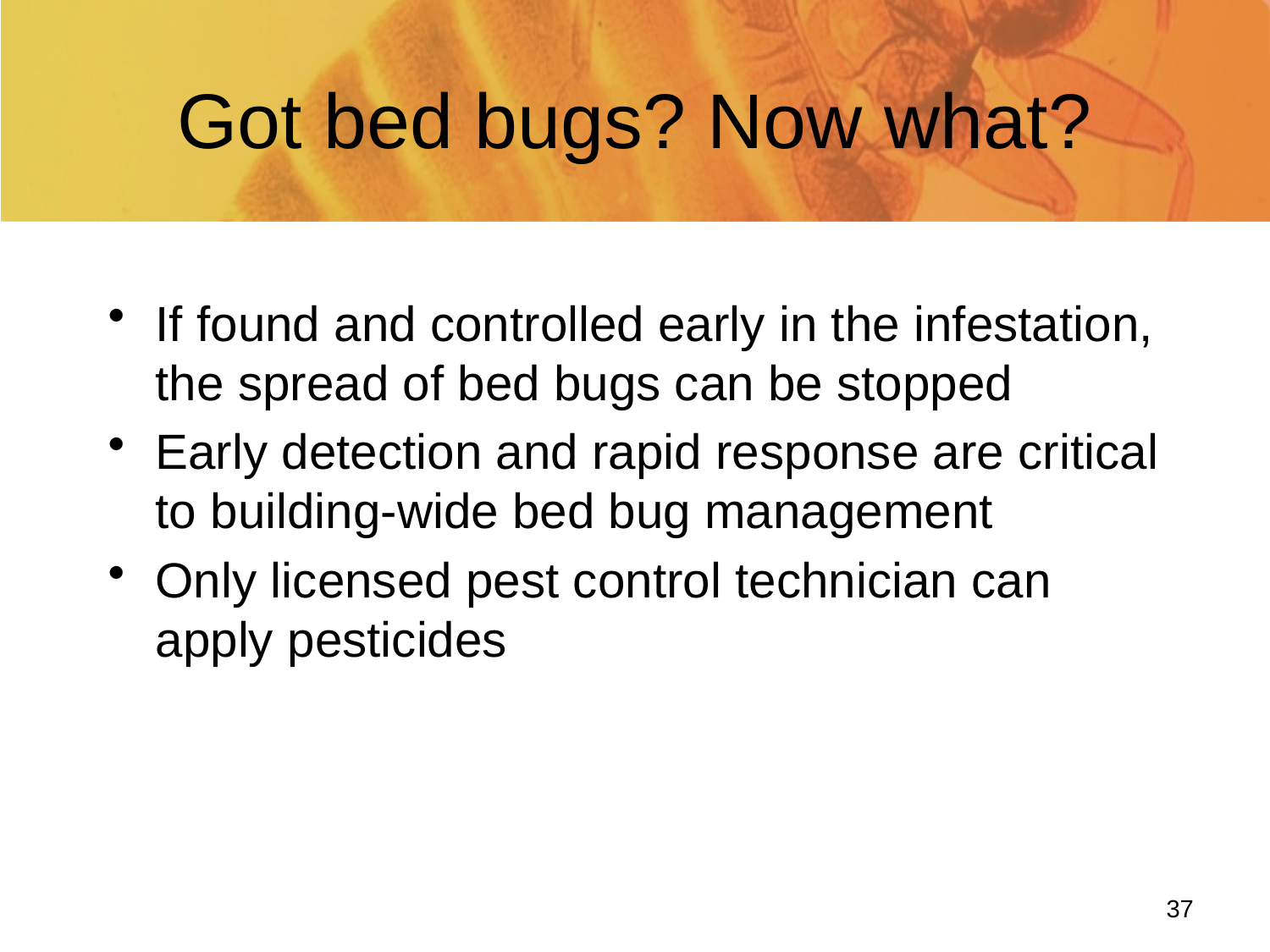

Got bed bugs? Now what?
If found and controlled early in the infestation, the spread of bed bugs can be stopped
Early detection and rapid response are critical to building-wide bed bug management
Only licensed pest control technician can apply pesticides
37